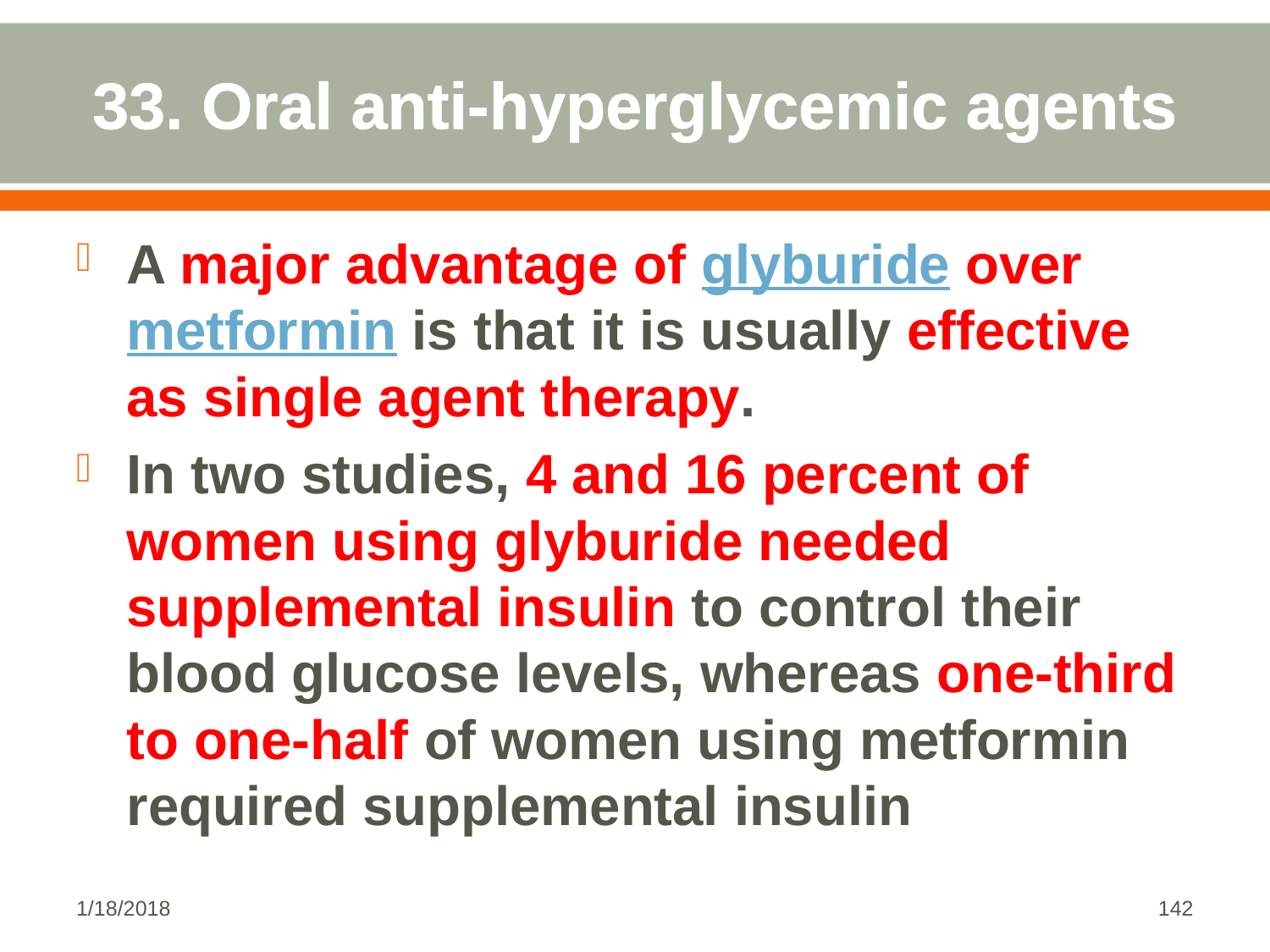

# 33. Oral anti-hyperglycemic agents
A major advantage of glyburide over metformin is that it is usually effective as single agent therapy.
In two studies, 4 and 16 percent of women using glyburide needed supplemental insulin to control their blood glucose levels, whereas one-third to one-half of women using metformin required supplemental insulin

1/18/2018
142